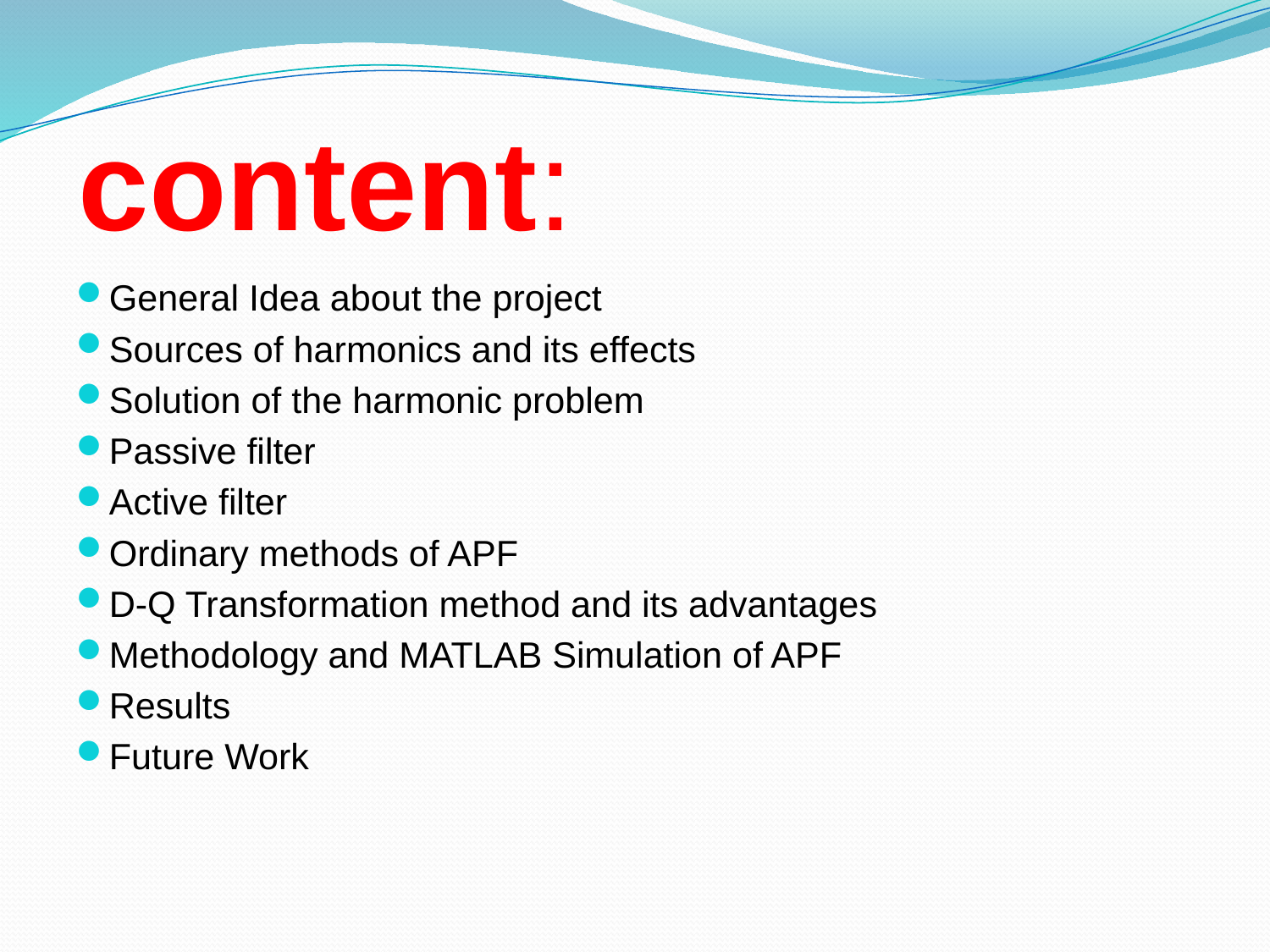

# content:
General Idea about the project
Sources of harmonics and its effects
Solution of the harmonic problem
Passive filter
Active filter
Ordinary methods of APF
D-Q Transformation method and its advantages
Methodology and MATLAB Simulation of APF
Results
Future Work